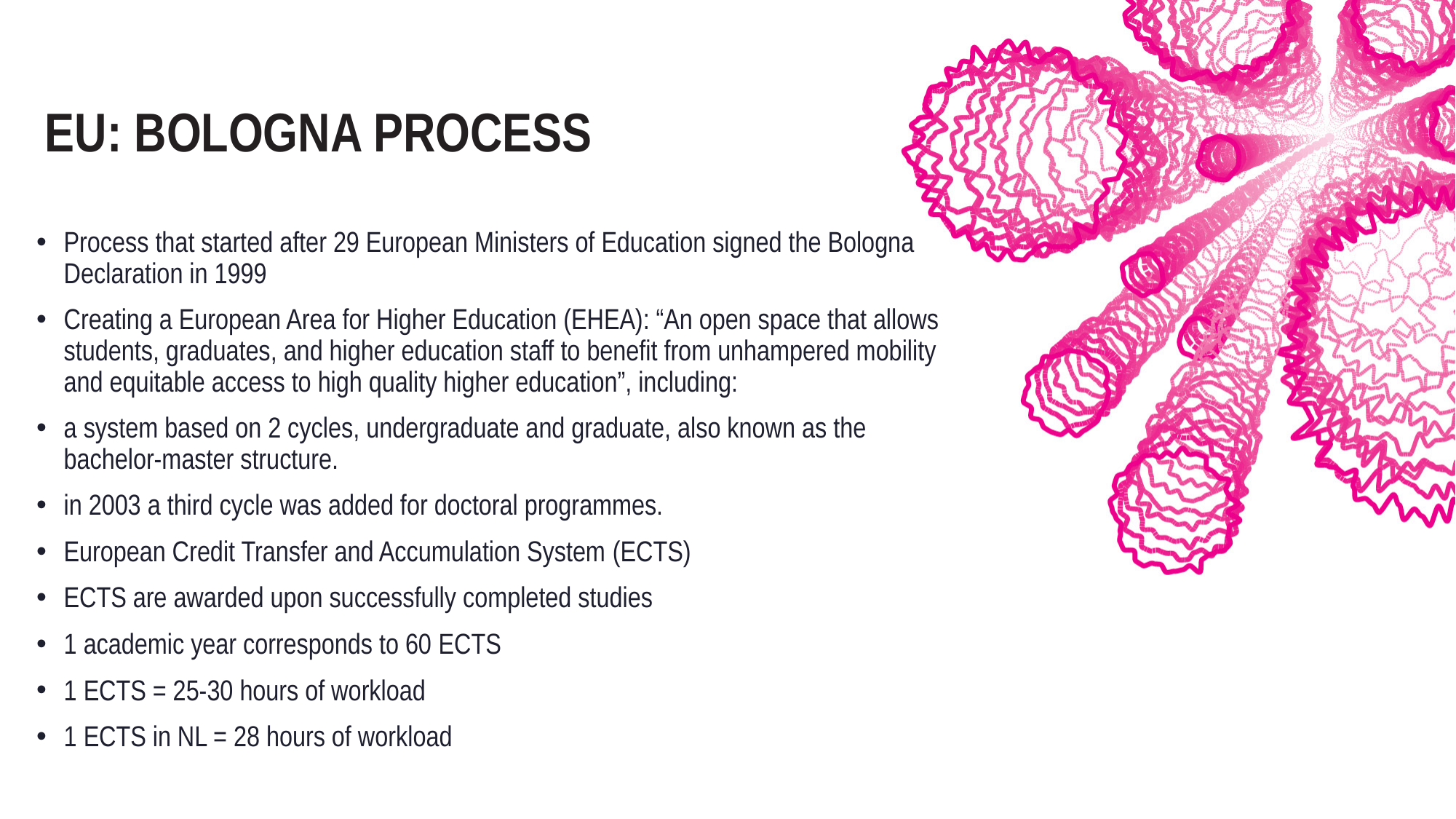

# EU: bologna process

Process that started after 29 European Ministers of Education signed the Bologna Declaration in 1999
Creating a European Area for Higher Education (EHEA): “An open space that allows students, graduates, and higher education staff to benefit from unhampered mobility and equitable access to high quality higher education”, including:
a system based on 2 cycles, undergraduate and graduate, also known as the bachelor-master structure.
in 2003 a third cycle was added for doctoral programmes.
European Credit Transfer and Accumulation System (ECTS)
ECTS are awarded upon successfully completed studies
1 academic year corresponds to 60 ECTS
1 ECTS = 25-30 hours of workload
1 ECTS in NL = 28 hours of workload